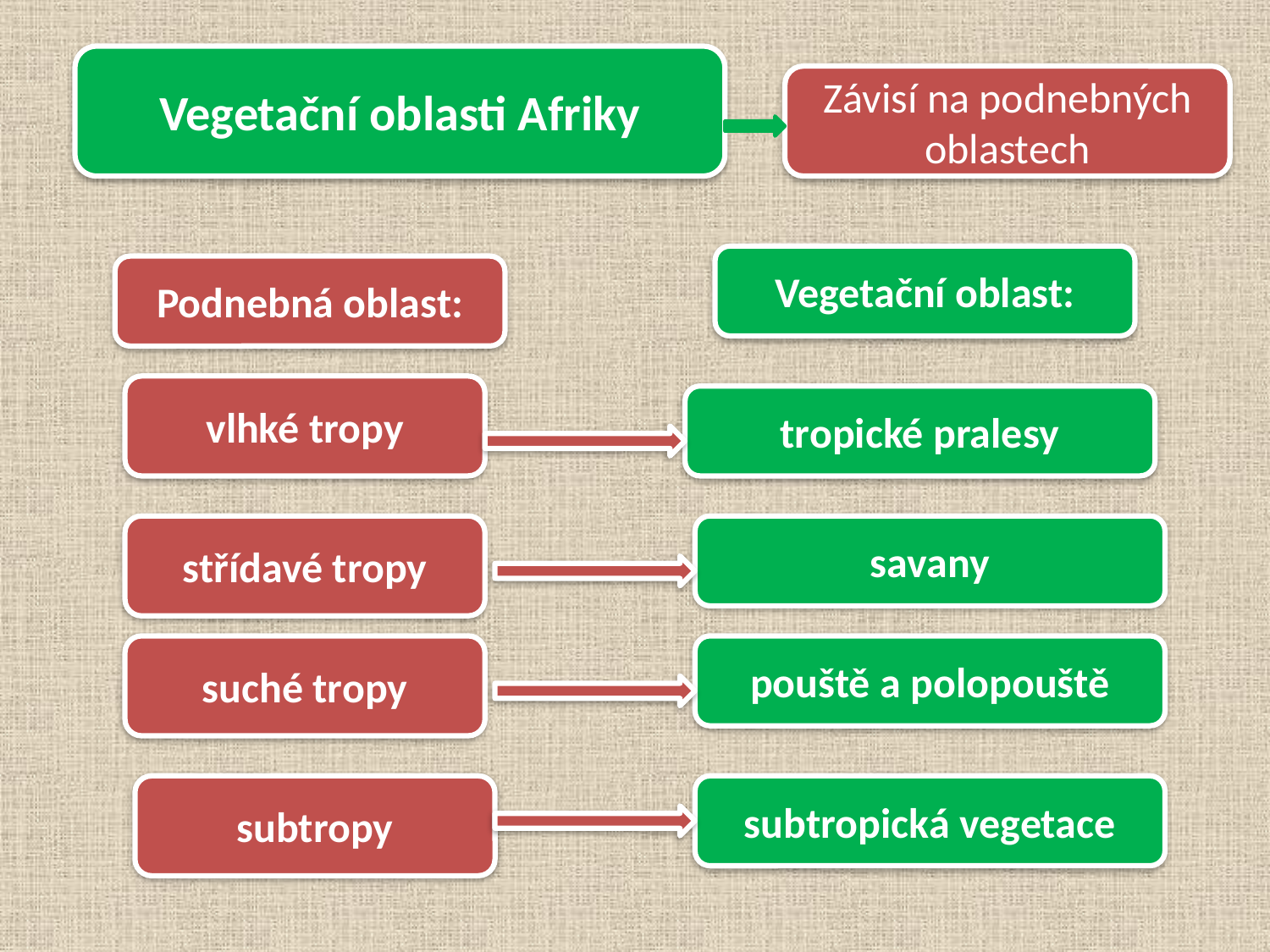

Vegetační oblasti Afriky
Závisí na podnebných oblastech

Vegetační oblast:
Podnebná oblast:
vlhké tropy
tropické pralesy

střídavé tropy
savany

suché tropy
pouště a polopouště

subtropy
subtropická vegetace